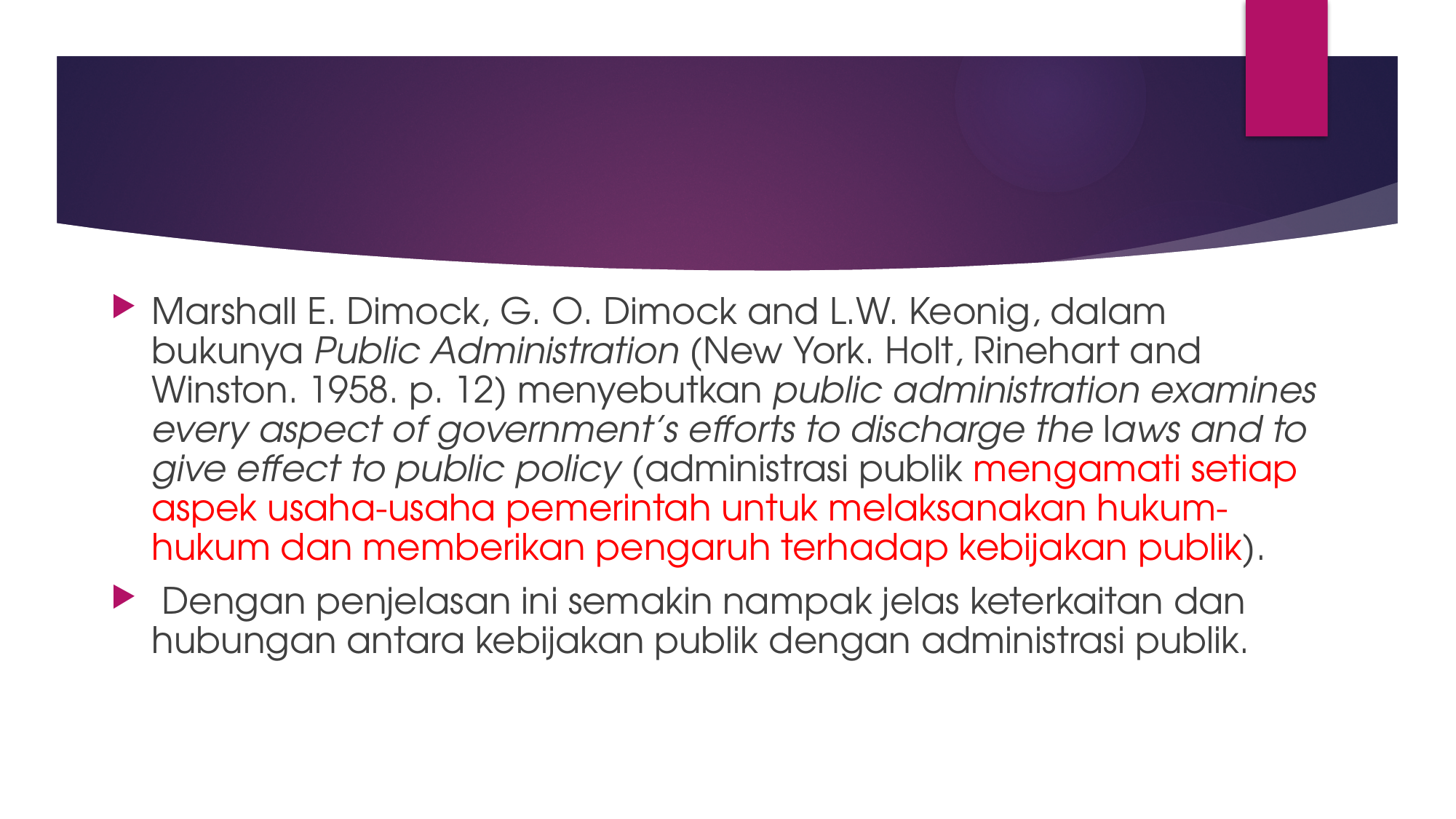

#
Marshall E. Dimock, G. O. Dimock and L.W. Keonig, dalam bukunya Public Administration (New York. Holt, Rinehart and Winston. 1958. p. 12) menyebutkan public administration examines every aspect of government’s efforts to discharge the laws and to give effect to public policy (administrasi publik mengamati setiap aspek usaha-usaha pemerintah untuk melaksanakan hukum-hukum dan memberikan pengaruh terhadap kebijakan publik).
 Dengan penjelasan ini semakin nampak jelas keterkaitan dan hubungan antara kebijakan publik dengan administrasi publik.